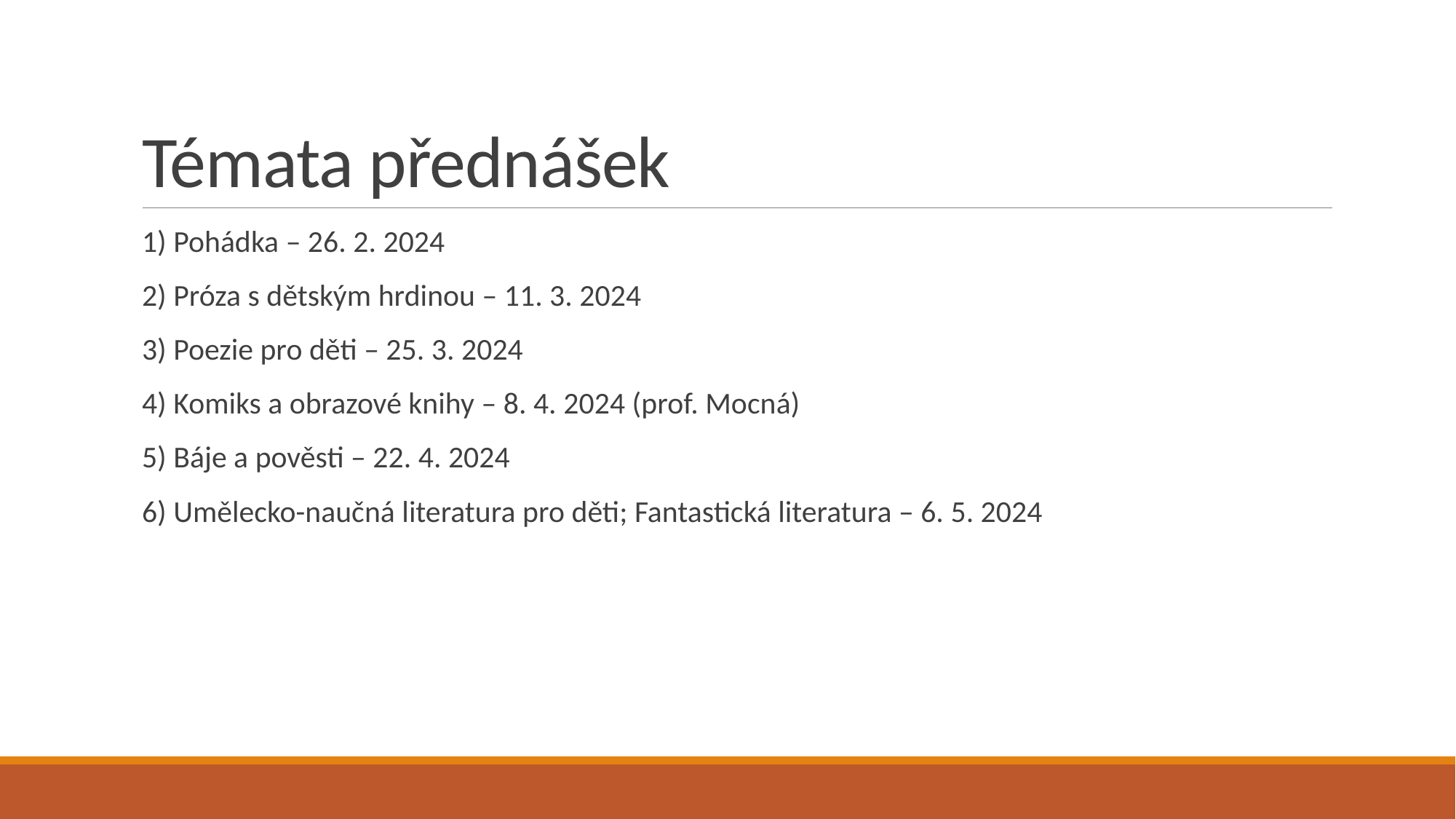

# Témata přednášek
1) Pohádka – 26. 2. 2024
2) Próza s dětským hrdinou – 11. 3. 2024
3) Poezie pro děti – 25. 3. 2024
4) Komiks a obrazové knihy – 8. 4. 2024 (prof. Mocná)
5) Báje a pověsti – 22. 4. 2024
6) Umělecko-naučná literatura pro děti; Fantastická literatura – 6. 5. 2024